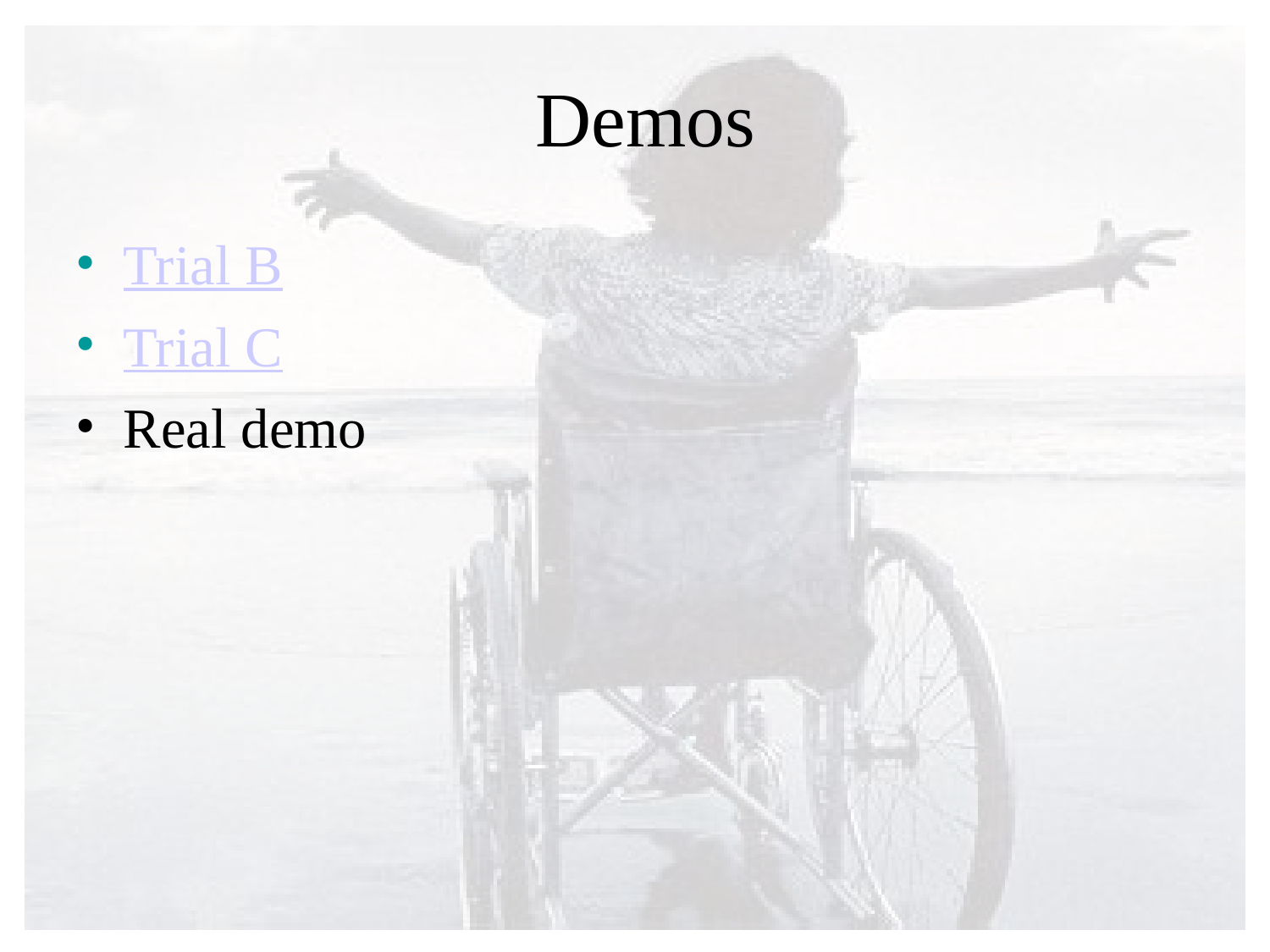

Demos
Trial B
Trial C
Real demo